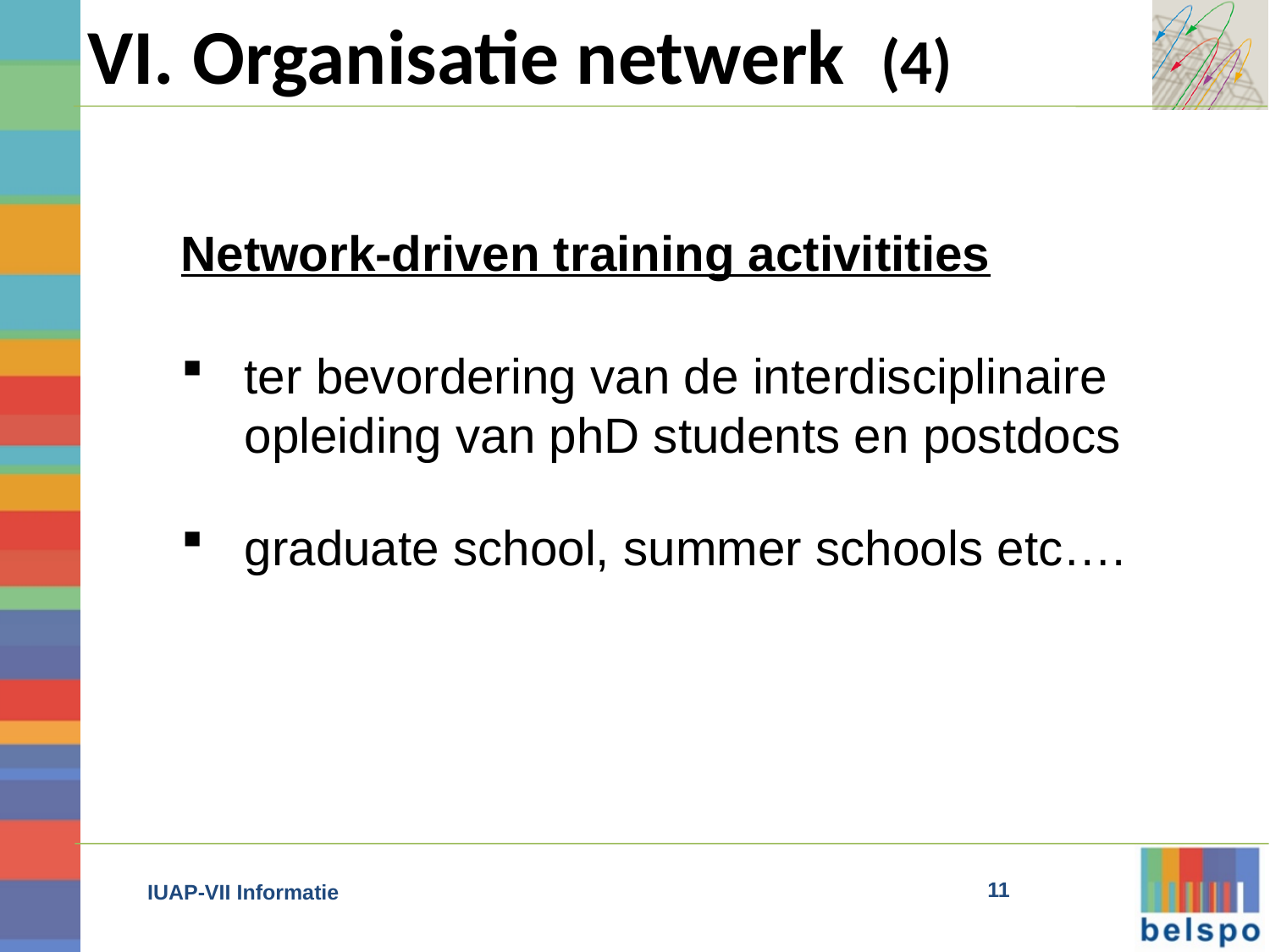

VI. Organisatie netwerk  (4)
	Network-driven training activitities
ter bevordering van de interdisciplinaire opleiding van phD students en postdocs
graduate school, summer schools etc….

11